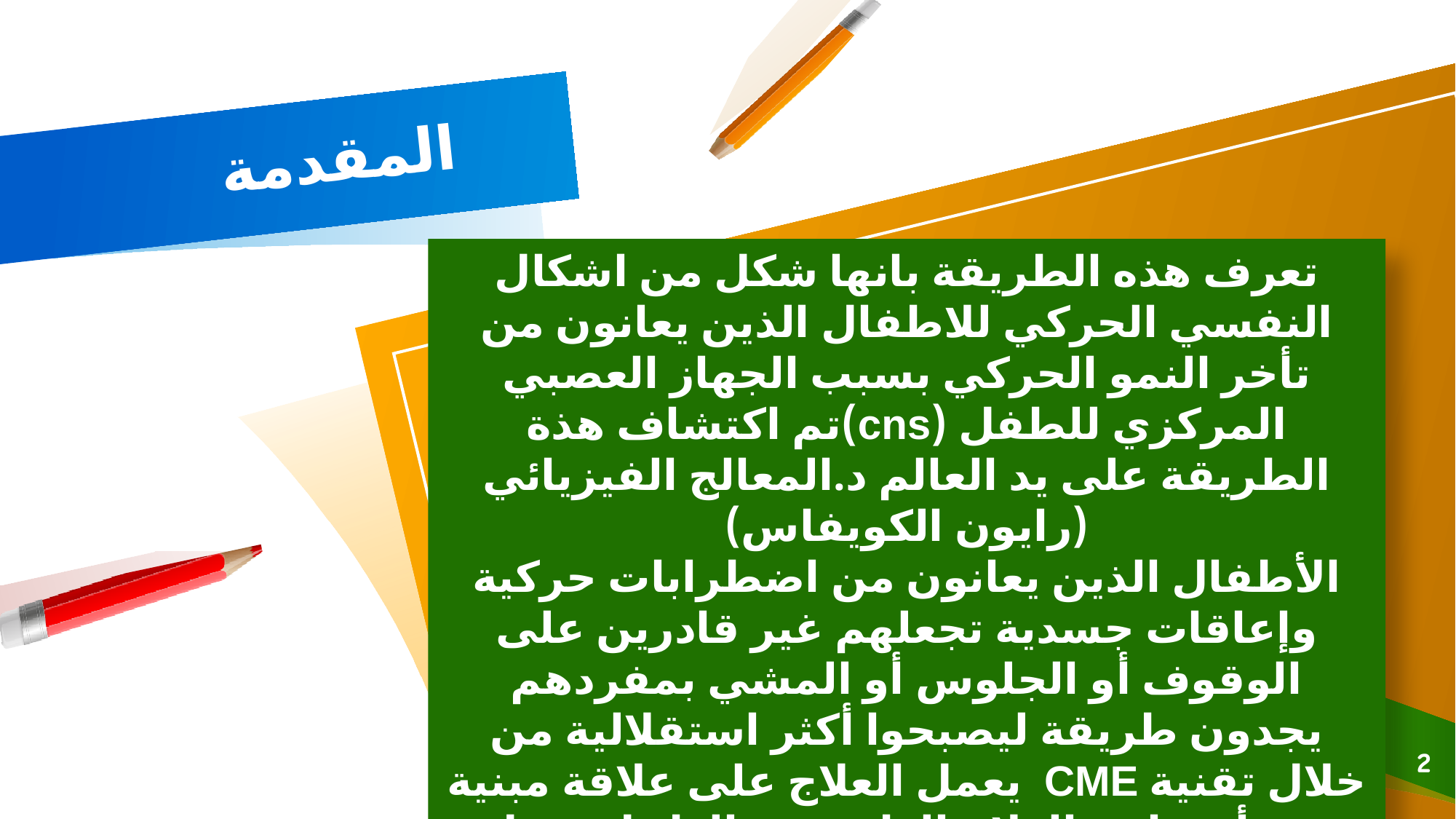

# المقدمة
تعرف هذه الطريقة بانها شكل من اشكال النفسي الحركي للاطفال الذين يعانون من تأخر النمو الحركي بسبب الجهاز العصبي المركزي للطفل (cns)تم اكتشاف هذة الطريقة على يد العالم د.المعالج الفيزيائي (رايون الكويفاس)
الأطفال الذين يعانون من اضطرابات حركية وإعاقات جسدية تجعلهم غير قادرين على الوقوف أو الجلوس أو المشي بمفردهم يجدون طريقة ليصبحوا أكثر استقلالية من خلال تقنية CME  يعمل العلاج على علاقة مبنية بين أخصائي العلاج الطبيعي والطفل يعمل المعالج مع الطفل وأولياء أمورهم لجمع المعلومات حول اضطرابهم ، وأيضًا عن قدراتهم الحركية في بداية العلاج
2